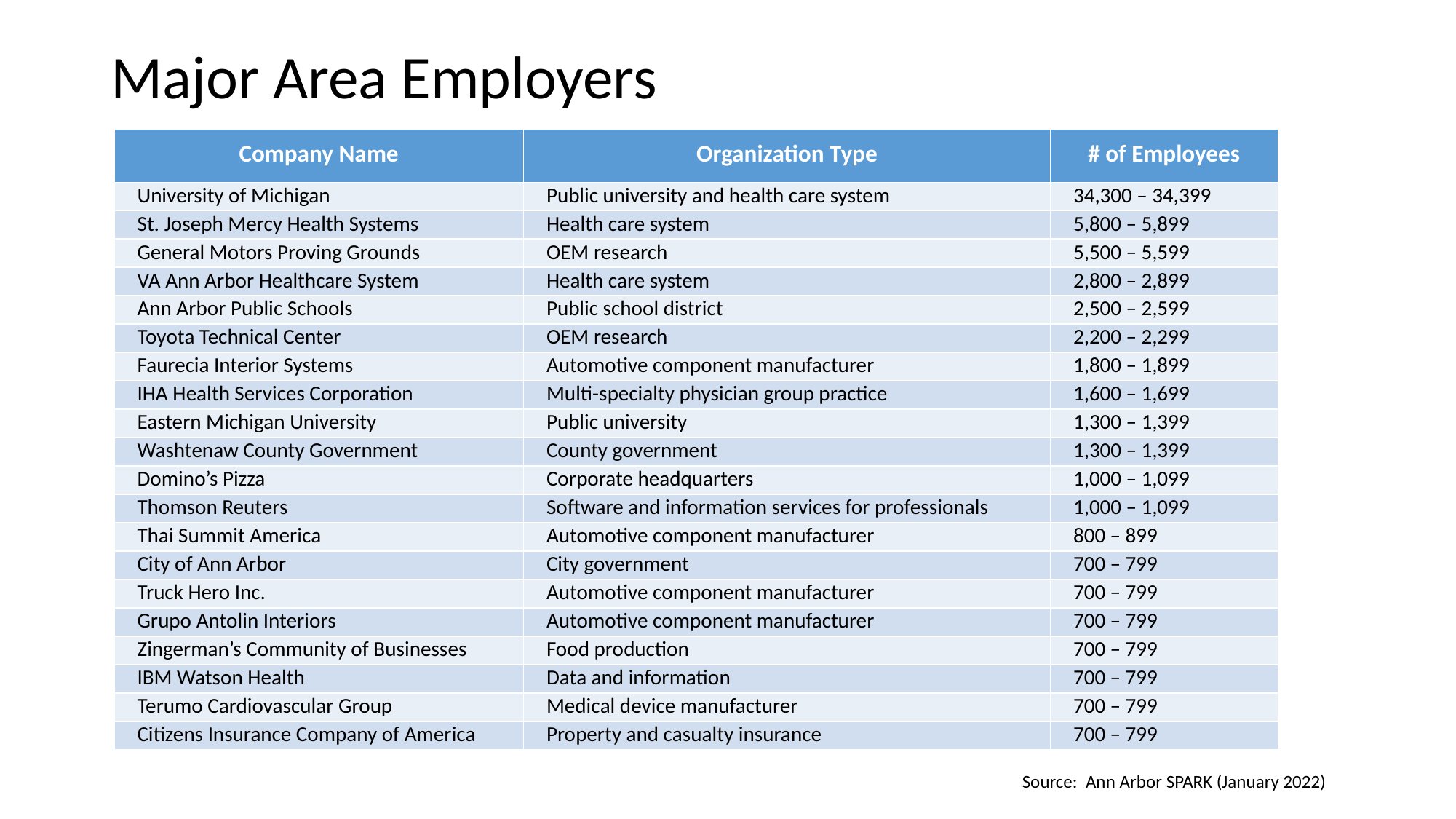

# Major Area Employers
| Company Name | Organization Type | # of Employees |
| --- | --- | --- |
| University of Michigan | Public university and health care system | 34,300 – 34,399 |
| St. Joseph Mercy Health Systems | Health care system | 5,800 – 5,899 |
| General Motors Proving Grounds | OEM research | 5,500 – 5,599 |
| VA Ann Arbor Healthcare System | Health care system | 2,800 – 2,899 |
| Ann Arbor Public Schools | Public school district | 2,500 – 2,599 |
| Toyota Technical Center | OEM research | 2,200 – 2,299 |
| Faurecia Interior Systems | Automotive component manufacturer | 1,800 – 1,899 |
| IHA Health Services Corporation | Multi-specialty physician group practice | 1,600 – 1,699 |
| Eastern Michigan University | Public university | 1,300 – 1,399 |
| Washtenaw County Government | County government | 1,300 – 1,399 |
| Domino’s Pizza | Corporate headquarters | 1,000 – 1,099 |
| Thomson Reuters | Software and information services for professionals | 1,000 – 1,099 |
| Thai Summit America | Automotive component manufacturer | 800 – 899 |
| City of Ann Arbor | City government | 700 – 799 |
| Truck Hero Inc. | Automotive component manufacturer | 700 – 799 |
| Grupo Antolin Interiors | Automotive component manufacturer | 700 – 799 |
| Zingerman’s Community of Businesses | Food production | 700 – 799 |
| IBM Watson Health | Data and information | 700 – 799 |
| Terumo Cardiovascular Group | Medical device manufacturer | 700 – 799 |
| Citizens Insurance Company of America | Property and casualty insurance | 700 – 799 |
Source:  Ann Arbor SPARK (January 2022)